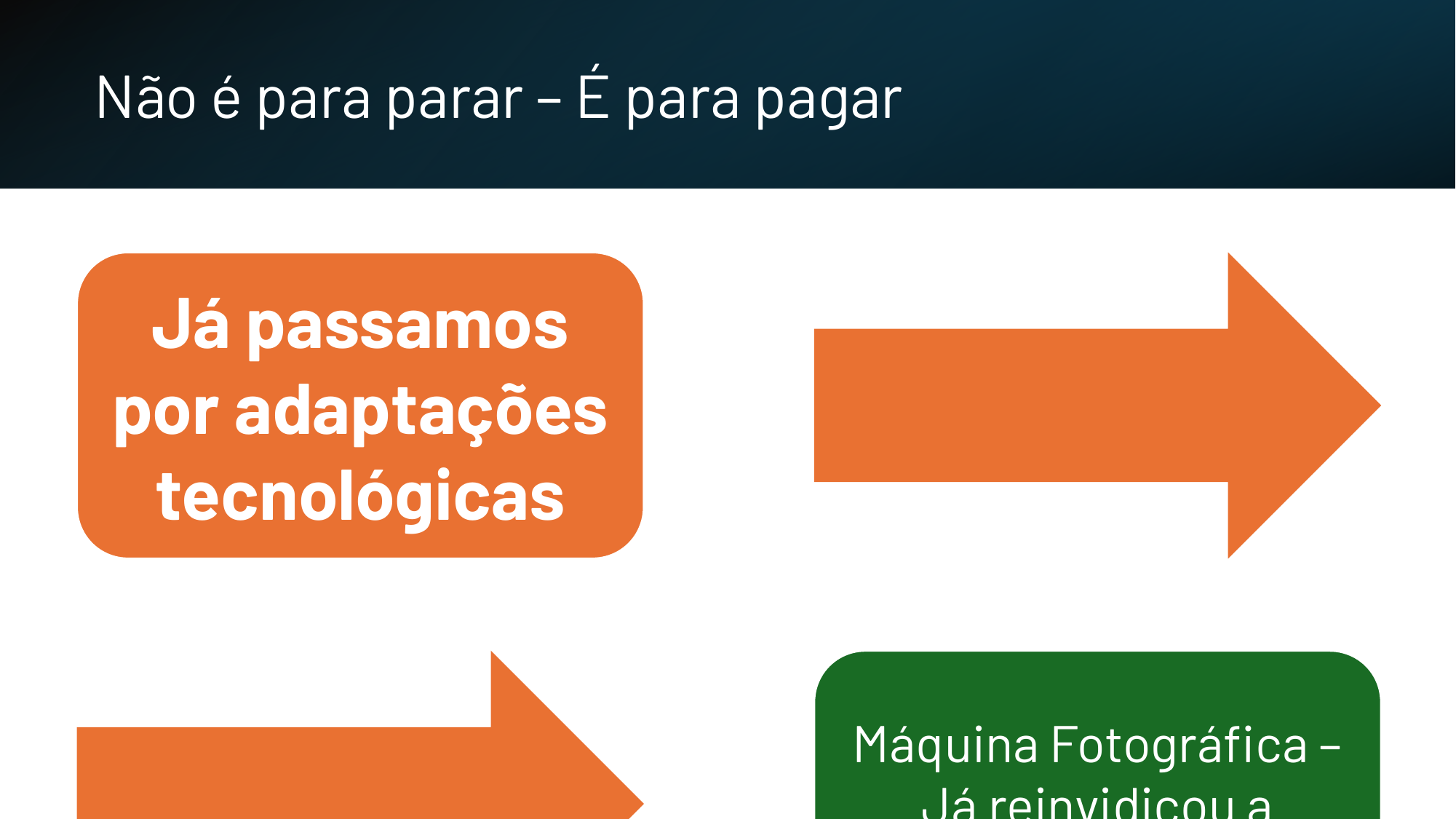

Não é para parar – É para pagar
Já passamos por adaptações tecnológicas
10